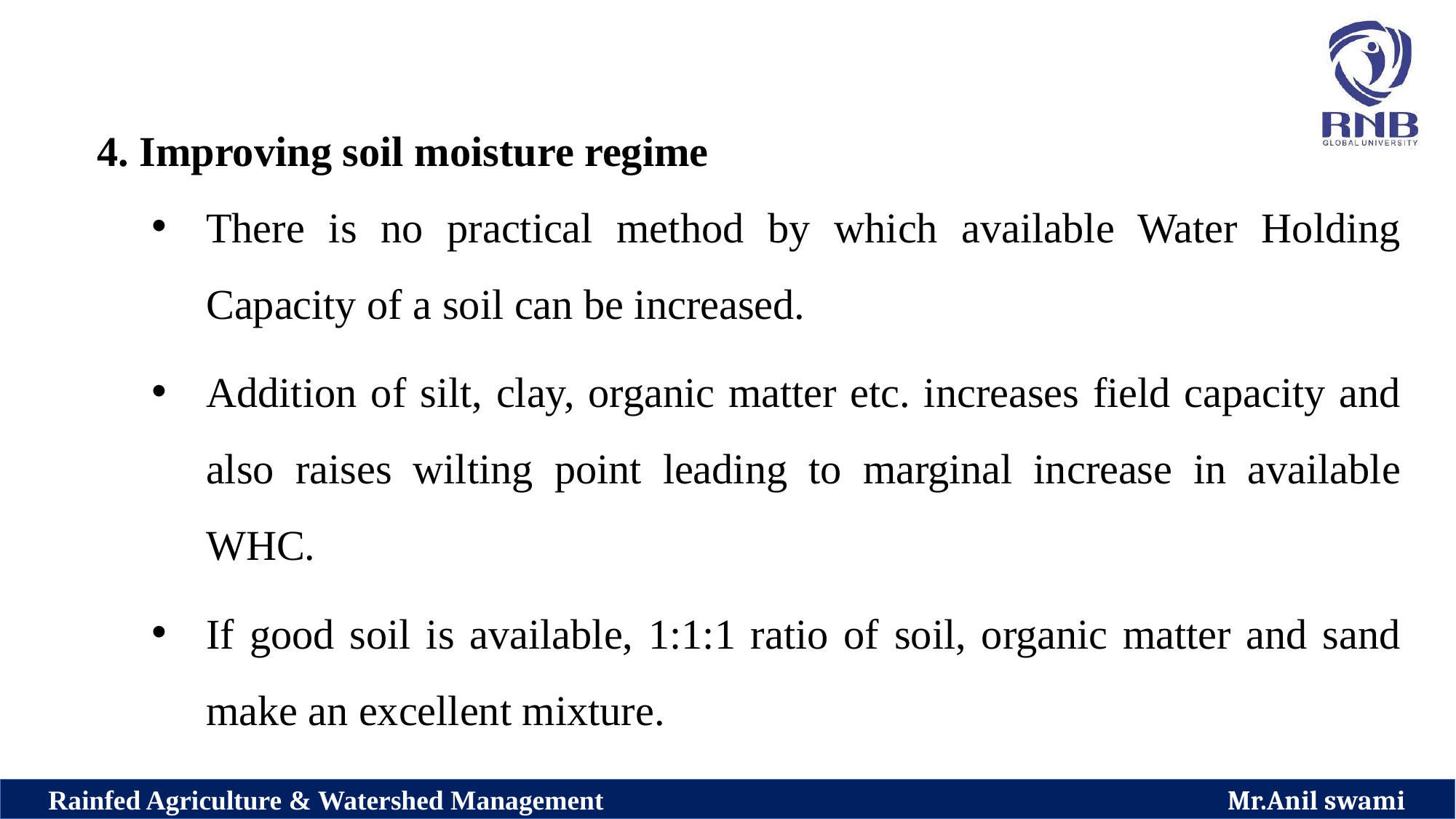

4. Improving soil moisture regime
There is no practical method by which available Water Holding Capacity of a soil can be increased.
Addition of silt, clay, organic matter etc. increases field capacity and also raises wilting point leading to marginal increase in available WHC.
If good soil is available, 1:1:1 ratio of soil, organic matter and sand make an excellent mixture.